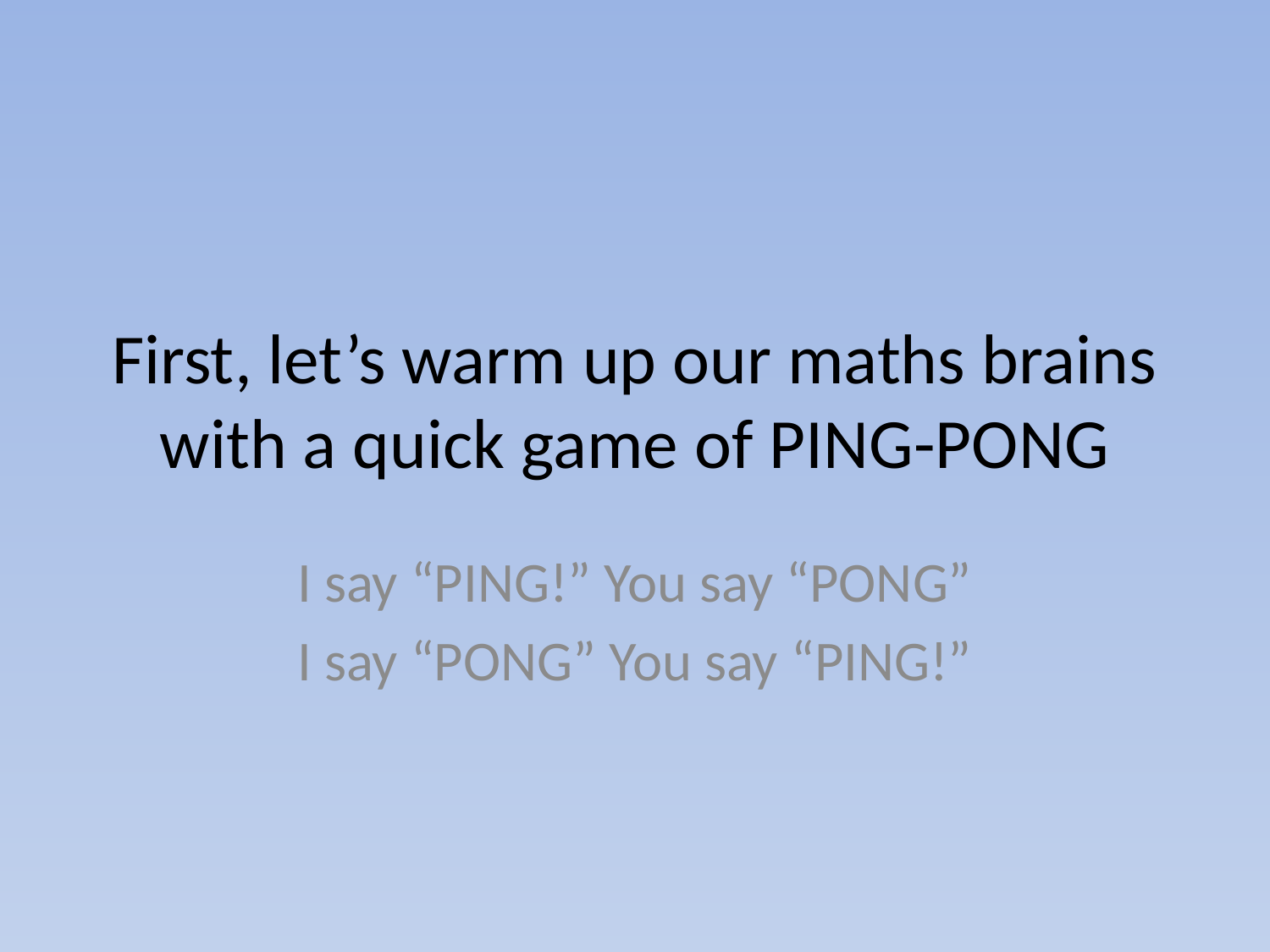

# First, let’s warm up our maths brains with a quick game of PING-PONG
I say “PING!” You say “PONG”
I say “PONG” You say “PING!”